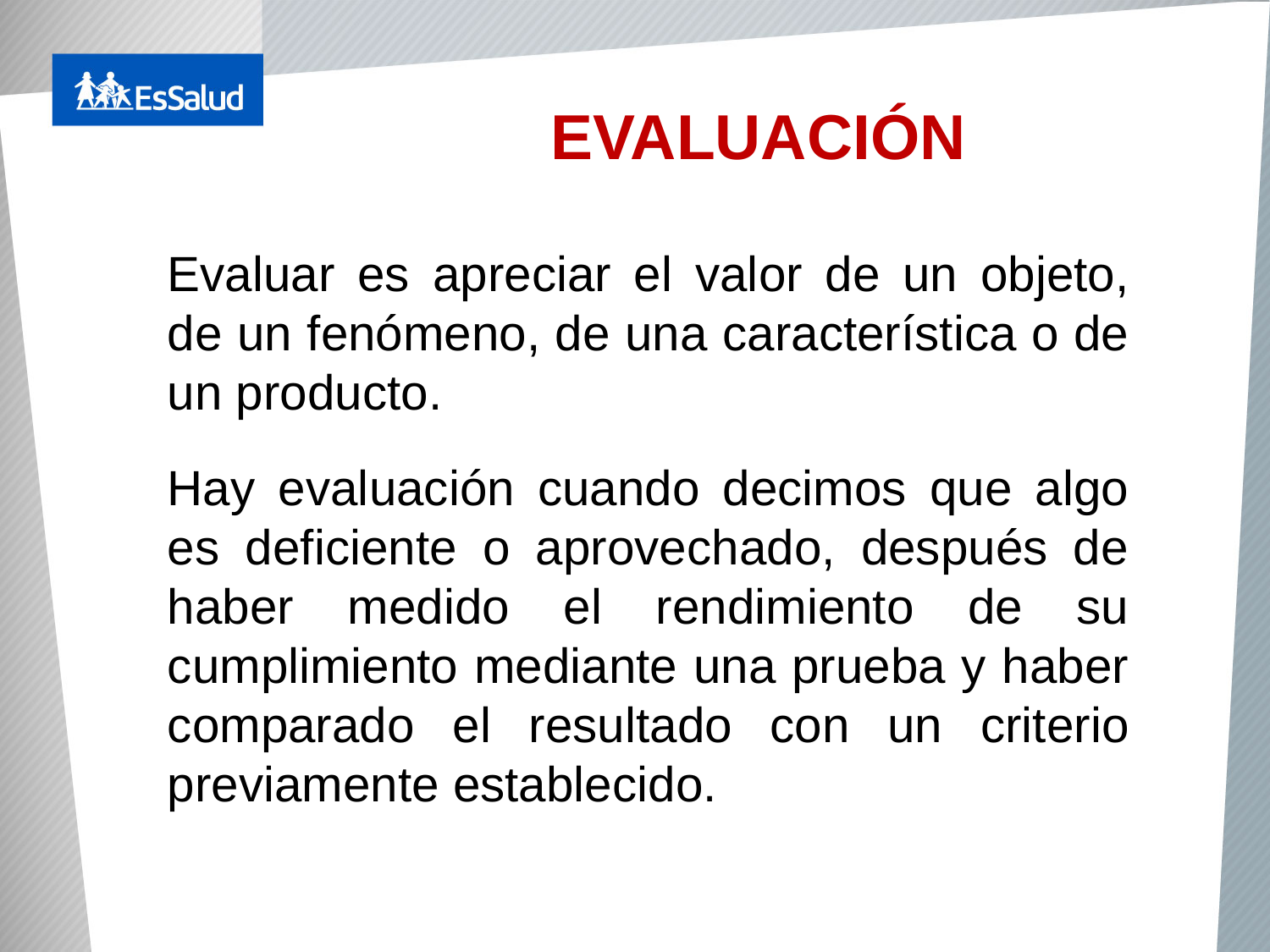

EVALUACIÓN
Evaluar es apreciar el valor de un objeto, de un fenómeno, de una característica o de un producto.

Hay evaluación cuando decimos que algo es deficiente o aprovechado, después de haber medido el rendimiento de su cumplimiento mediante una prueba y haber comparado el resultado con un criterio previamente establecido.